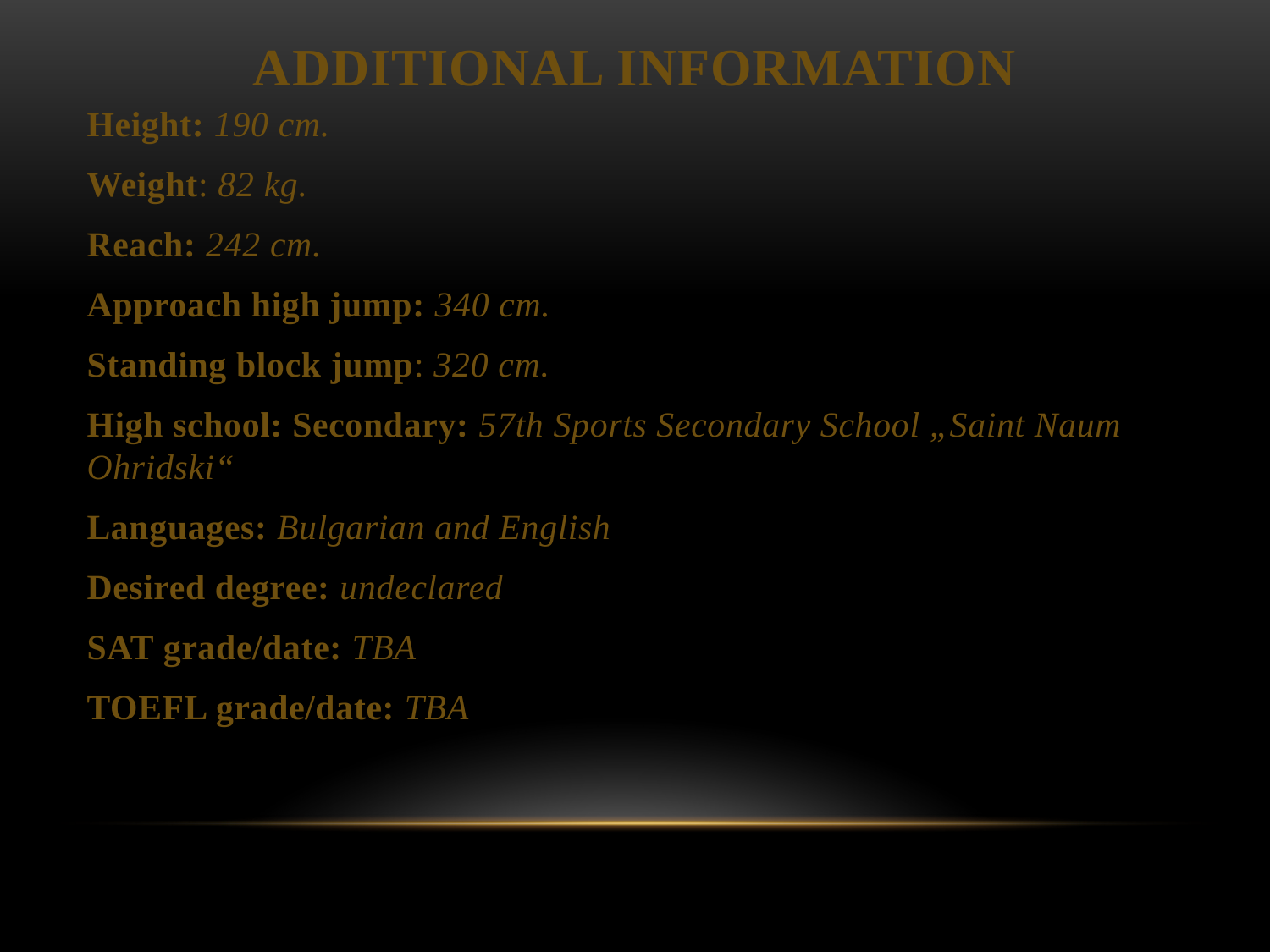

# Additional Information
Height: 190 cm.
Weight: 82 kg.
Reach: 242 cm.
Approach high jump: 340 cm.
Standing block jump: 320 cm.
High school: Secondary: 57th Sports Secondary School „Saint Naum Ohridski“
Languages: Bulgarian and English
Desired degree: undeclared
SAT grade/date: TBA
TOEFL grade/date: TBA